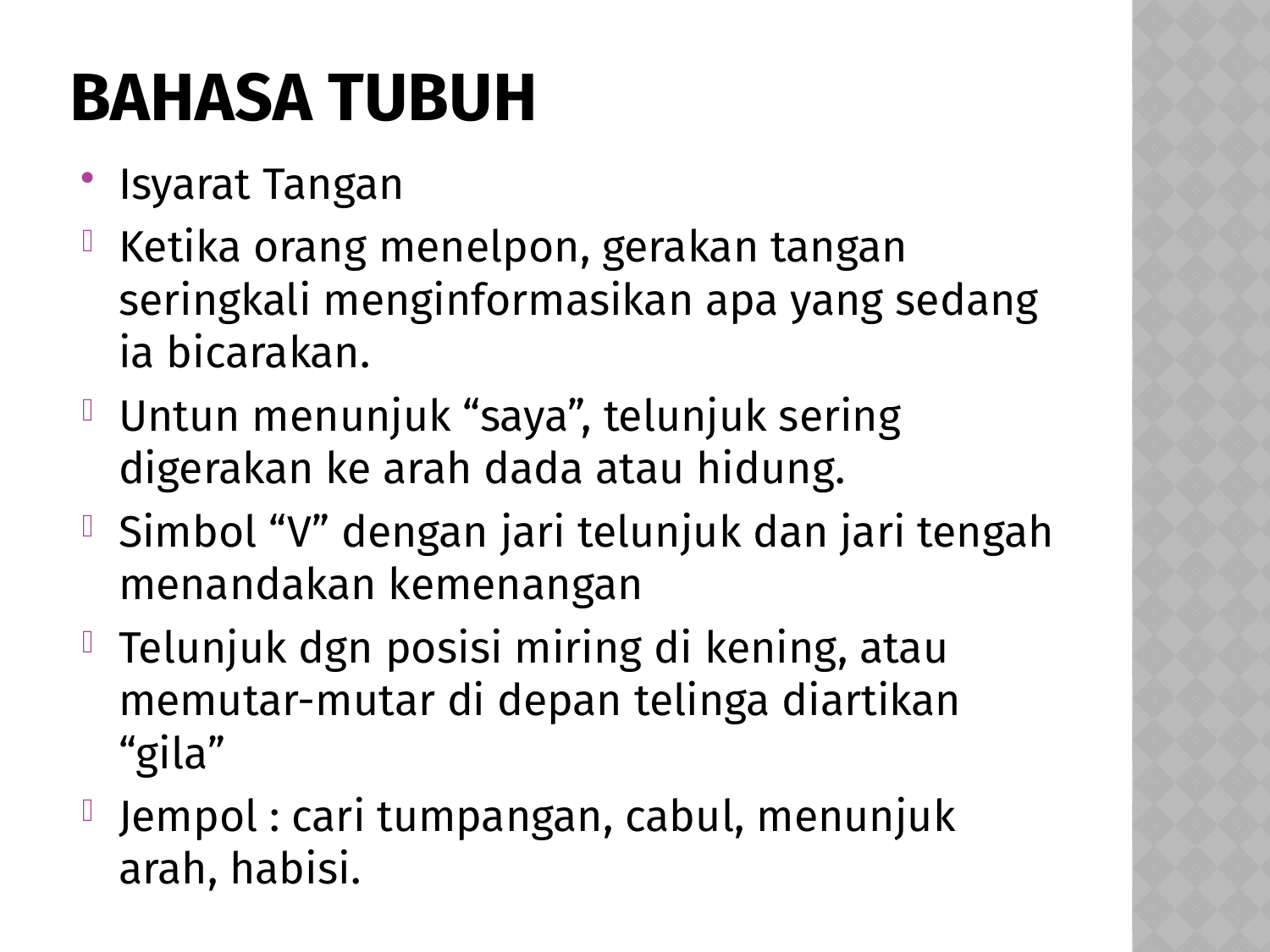

# Bahasa tubuh
Isyarat Tangan
Ketika orang menelpon, gerakan tangan seringkali menginformasikan apa yang sedang ia bicarakan.
Untun menunjuk “saya”, telunjuk sering digerakan ke arah dada atau hidung.
Simbol “V” dengan jari telunjuk dan jari tengah menandakan kemenangan
Telunjuk dgn posisi miring di kening, atau memutar-mutar di depan telinga diartikan “gila”
Jempol : cari tumpangan, cabul, menunjuk arah, habisi.